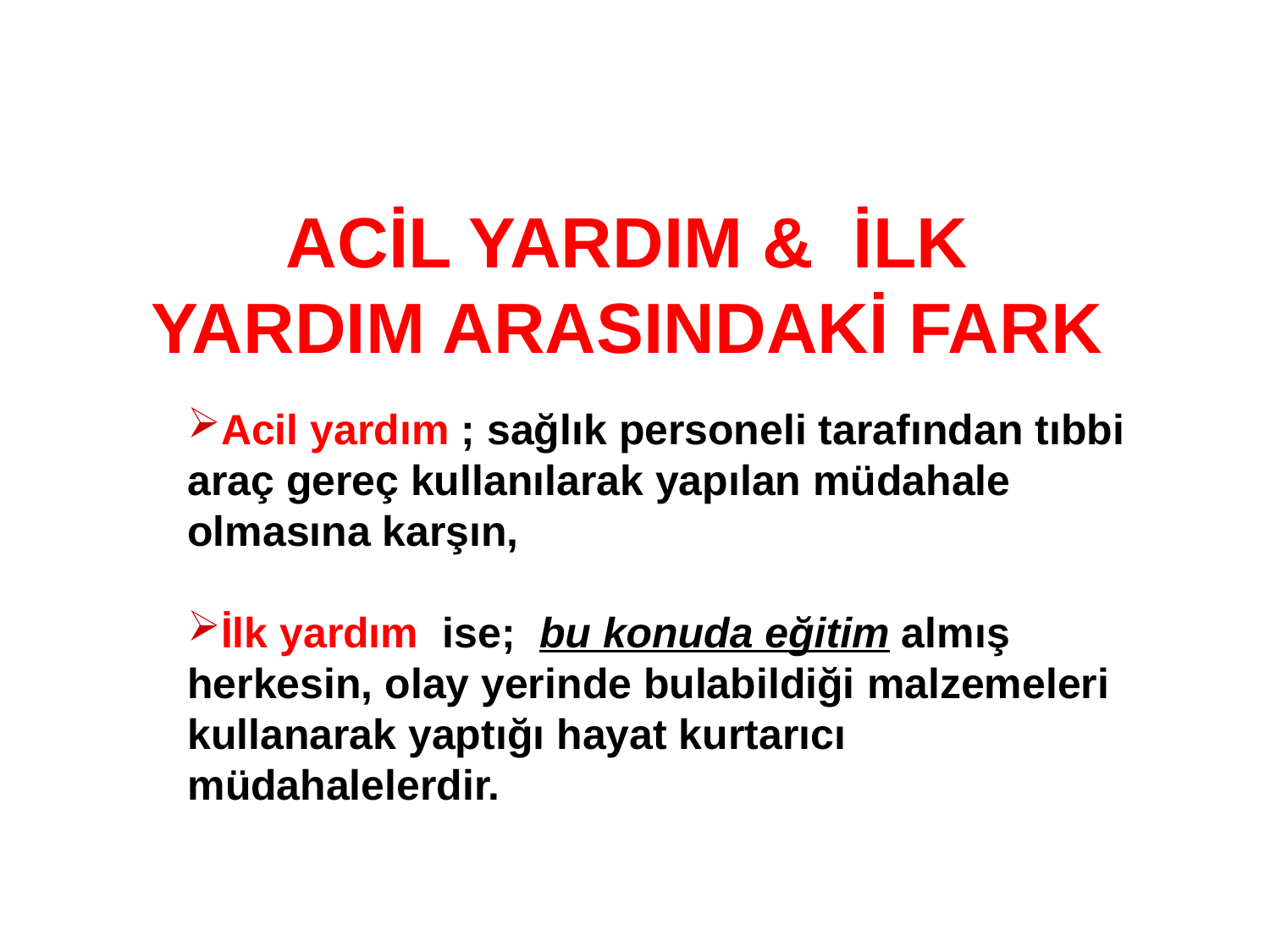

ACİL YARDIM &  İLK YARDIM ARASINDAKİ FARK
Acil yardım ; sağlık personeli tarafından tıbbi araç gereç kullanılarak yapılan müdahale olmasına karşın,

İlk yardım  ise;  bu konuda eğitim almış herkesin, olay yerinde bulabildiği malzemeleri kullanarak yaptığı hayat kurtarıcı müdahalelerdir.